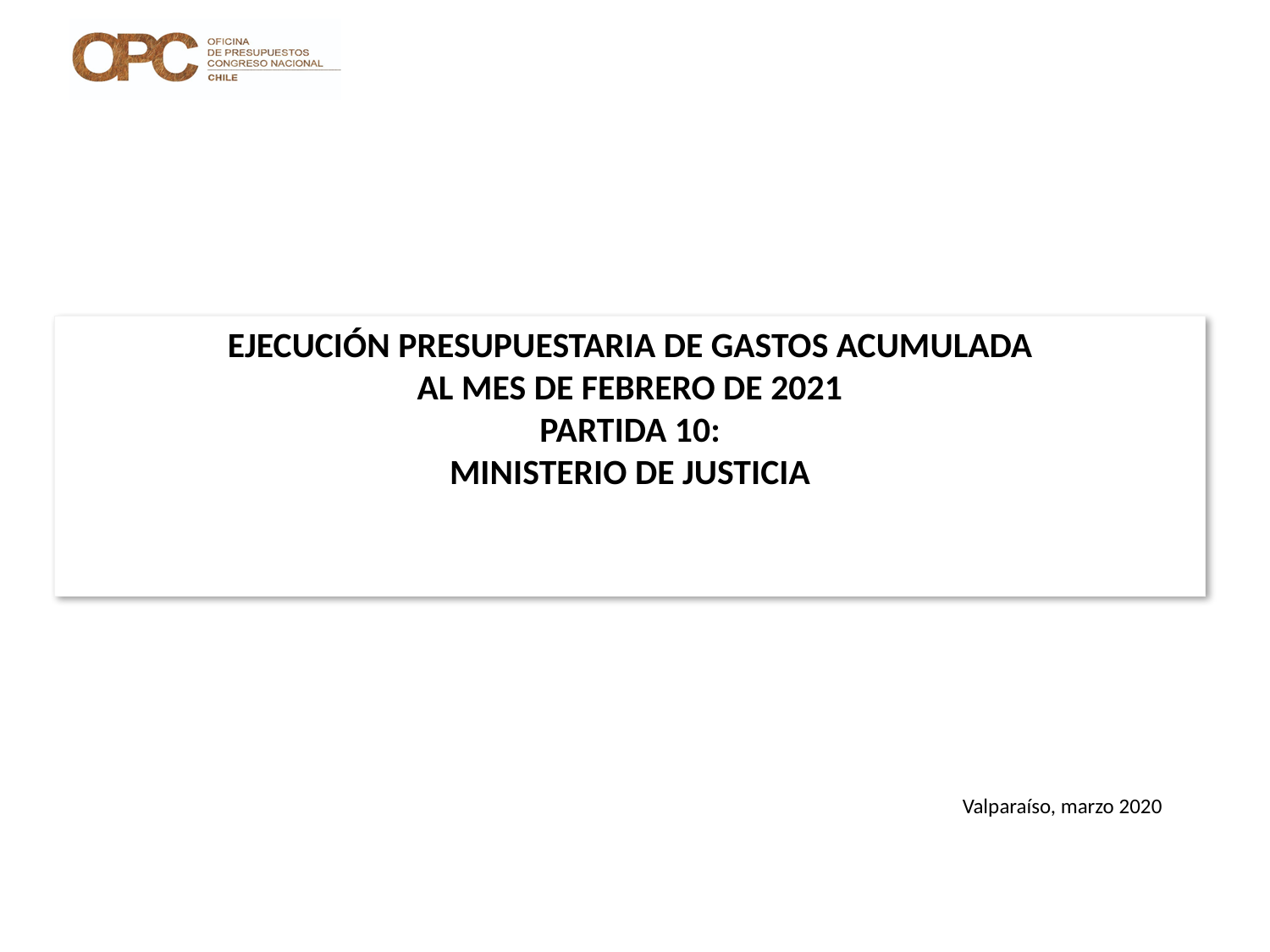

# EJECUCIÓN PRESUPUESTARIA DE GASTOS ACUMULADA AL MES DE FEBRERO DE 2021 PARTIDA 10: MINISTERIO DE JUSTICIA
Valparaíso, marzo 2020